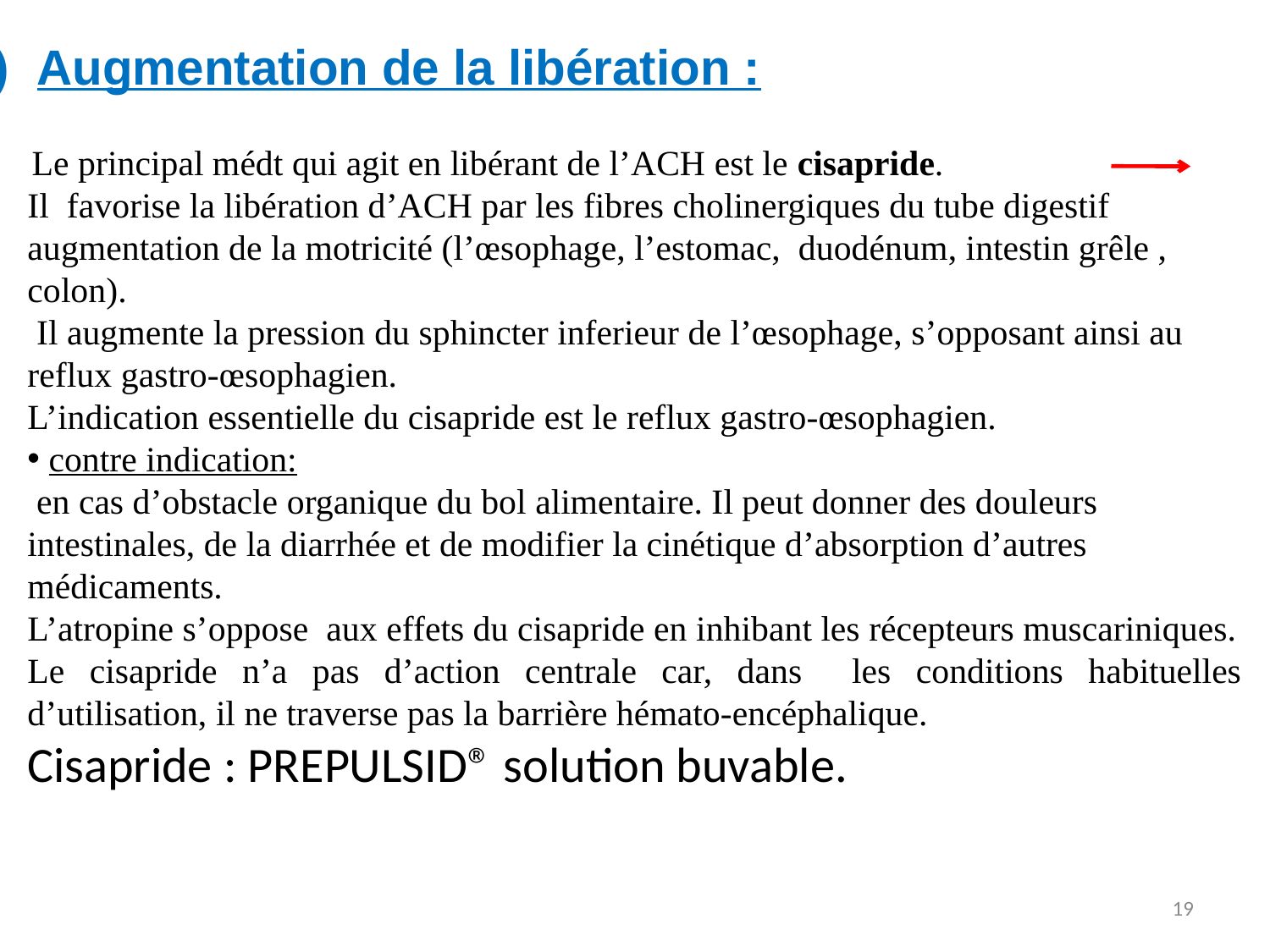

Augmentation de la libération :
 Le principal médt qui agit en libérant de l’ACH est le cisapride.
Il  favorise la libération d’ACH par les fibres cholinergiques du tube digestif            augmentation de la motricité (l’œsophage, l’estomac,  duodénum, intestin grêle , colon).
 Il augmente la pression du sphincter inferieur de l’œsophage, s’opposant ainsi au reflux gastro-œsophagien.
L’indication essentielle du cisapride est le reflux gastro-œsophagien.
 contre indication:
 en cas d’obstacle organique du bol alimentaire. Il peut donner des douleurs intestinales, de la diarrhée et de modifier la cinétique d’absorption d’autres médicaments.
L’atropine s’oppose  aux effets du cisapride en inhibant les récepteurs muscariniques.
Le cisapride n’a pas d’action centrale car, dans  les conditions habituelles d’utilisation, il ne traverse pas la barrière hémato-encéphalique.
Cisapride : PREPULSID® solution buvable.

19